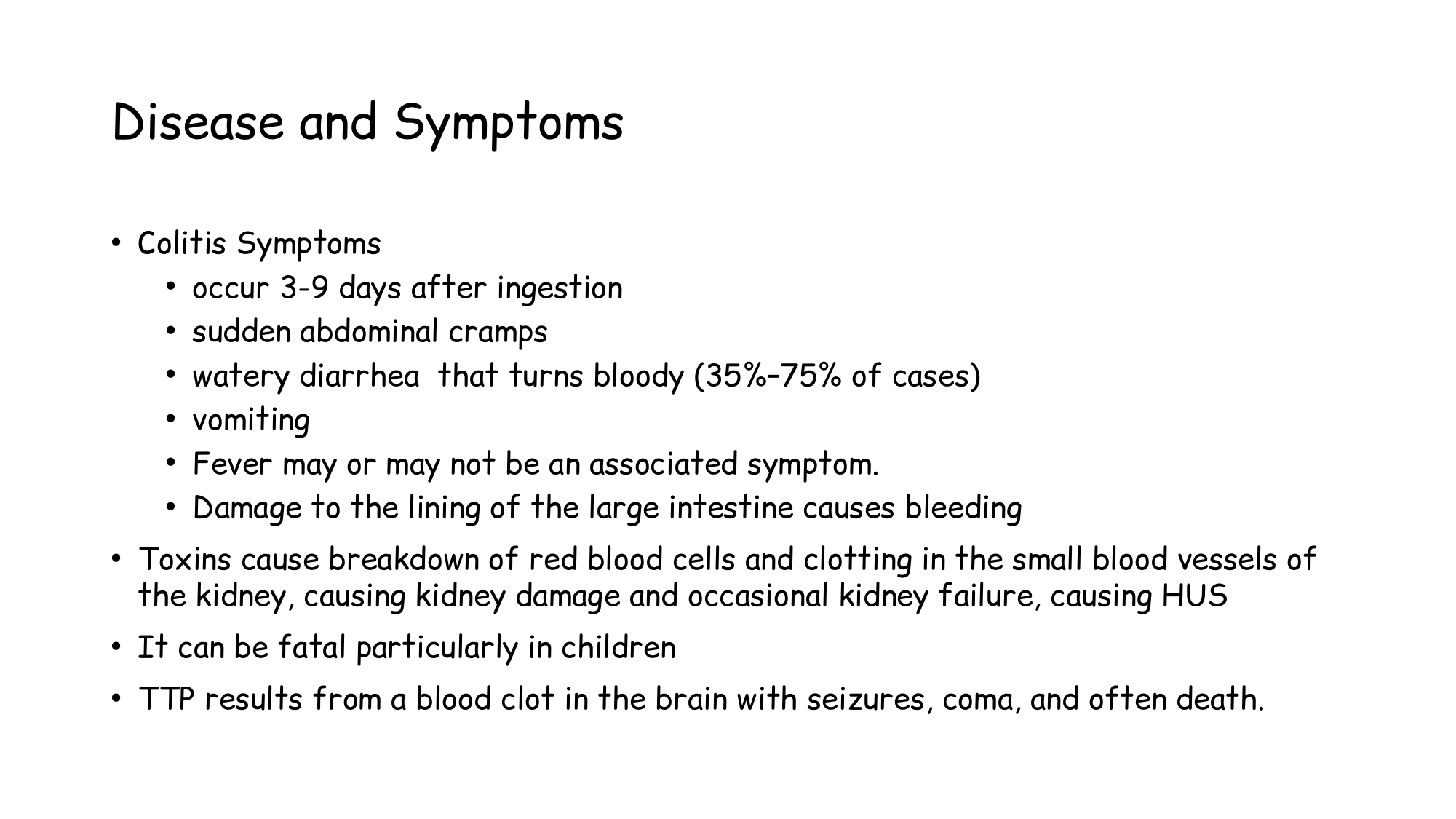

# Disease and Symptoms
Colitis Symptoms
occur 3-9 days after ingestion
sudden abdominal cramps
watery diarrhea  that turns bloody (35%–75% of cases)
vomiting
Fever may or may not be an associated symptom.
Damage to the lining of the large intestine causes bleeding
Toxins cause breakdown of red blood cells and clotting in the small blood vessels of the kidney, causing kidney damage and occasional kidney failure, causing HUS
It can be fatal particularly in children
TTP results from a blood clot in the brain with seizures, coma, and often death.